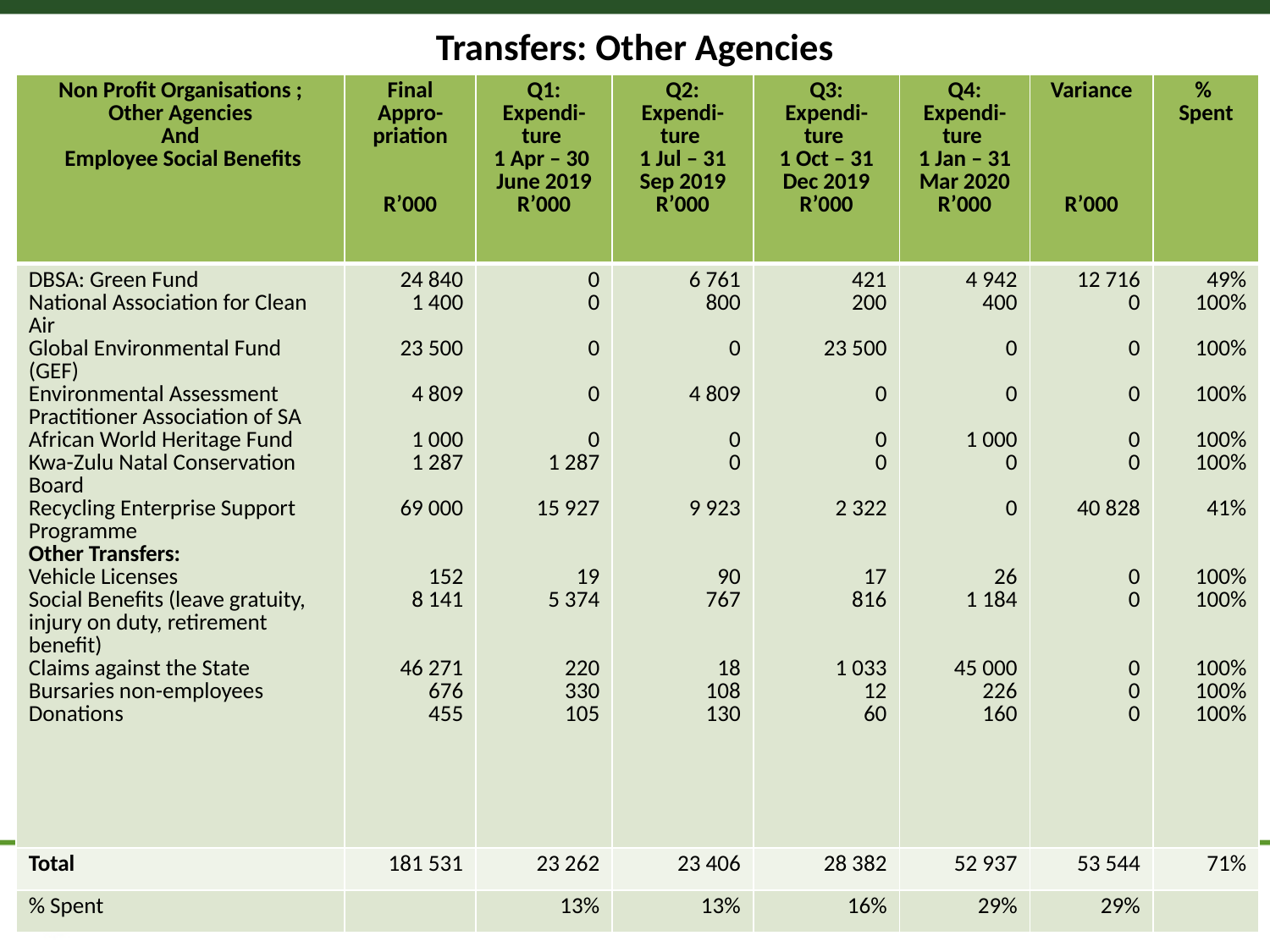

# Transfers: Other Agencies
| Non Profit Organisations ; Other Agencies And Employee Social Benefits | Final Appro-priation R’000 | Q1: Expendi-ture 1 Apr – 30 June 2019 R’000 | Q2: Expendi-ture 1 Jul – 31 Sep 2019 R’000 | Q3: Expendi-ture 1 Oct – 31 Dec 2019 R’000 | Q4: Expendi-ture 1 Jan – 31 Mar 2020 R’000 | Variance R’000 | % Spent |
| --- | --- | --- | --- | --- | --- | --- | --- |
| DBSA: Green Fund National Association for Clean Air Global Environmental Fund (GEF) Environmental Assessment Practitioner Association of SA African World Heritage Fund Kwa-Zulu Natal Conservation Board Recycling Enterprise Support Programme Other Transfers: Vehicle Licenses Social Benefits (leave gratuity, injury on duty, retirement benefit) Claims against the State Bursaries non-employees Donations | 24 840 1 400 23 500 4 809 1 000 1 287 69 000 152 8 141 46 271 676 455 | 0 0 0 0 0 1 287 15 927 19 5 374 220 330 105 | 6 761 800 0 4 809 0 0 9 923 90 767 18 108 130 | 421 200 23 500 0 0 0 2 322 17 816 1 033 12 60 | 4 942 400 0 0 1 000 0 0 26 1 184 45 000 226 160 | 12 716 0 0 0 0 0 40 828 0 0 0 0 0 | 49% 100% 100% 100% 100% 100% 41% 100% 100% 100% 100% 100% |
| Total | 181 531 | 23 262 | 23 406 | 28 382 | 52 937 | 53 544 | 71% |
| % Spent |  | 13% | 13% | 16% | 29% | 29% |  |
10